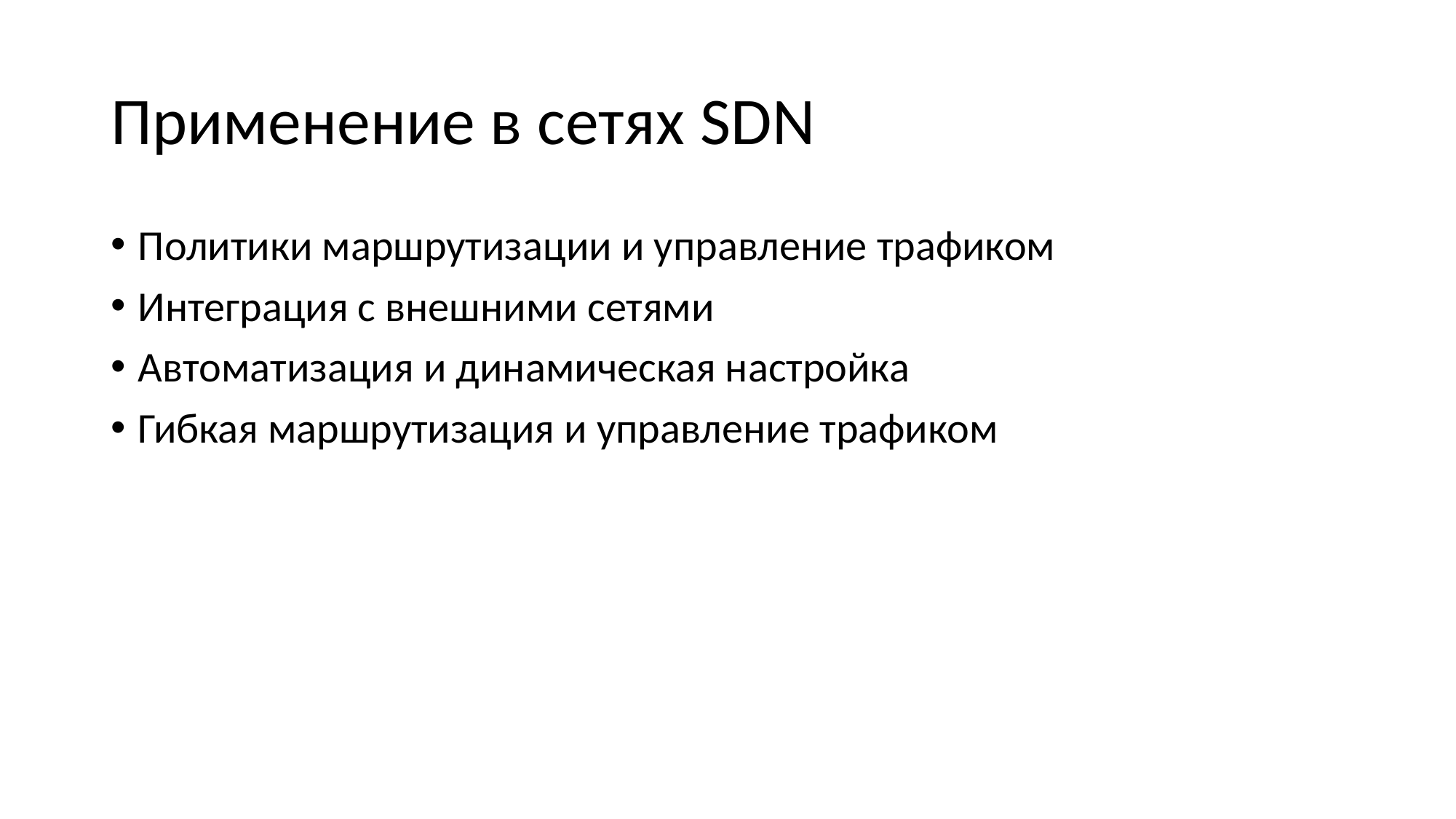

# Применение в сетях SDN
Политики маршрутизации и управление трафиком
Интеграция с внешними сетями
Автоматизация и динамическая настройка
Гибкая маршрутизация и управление трафиком